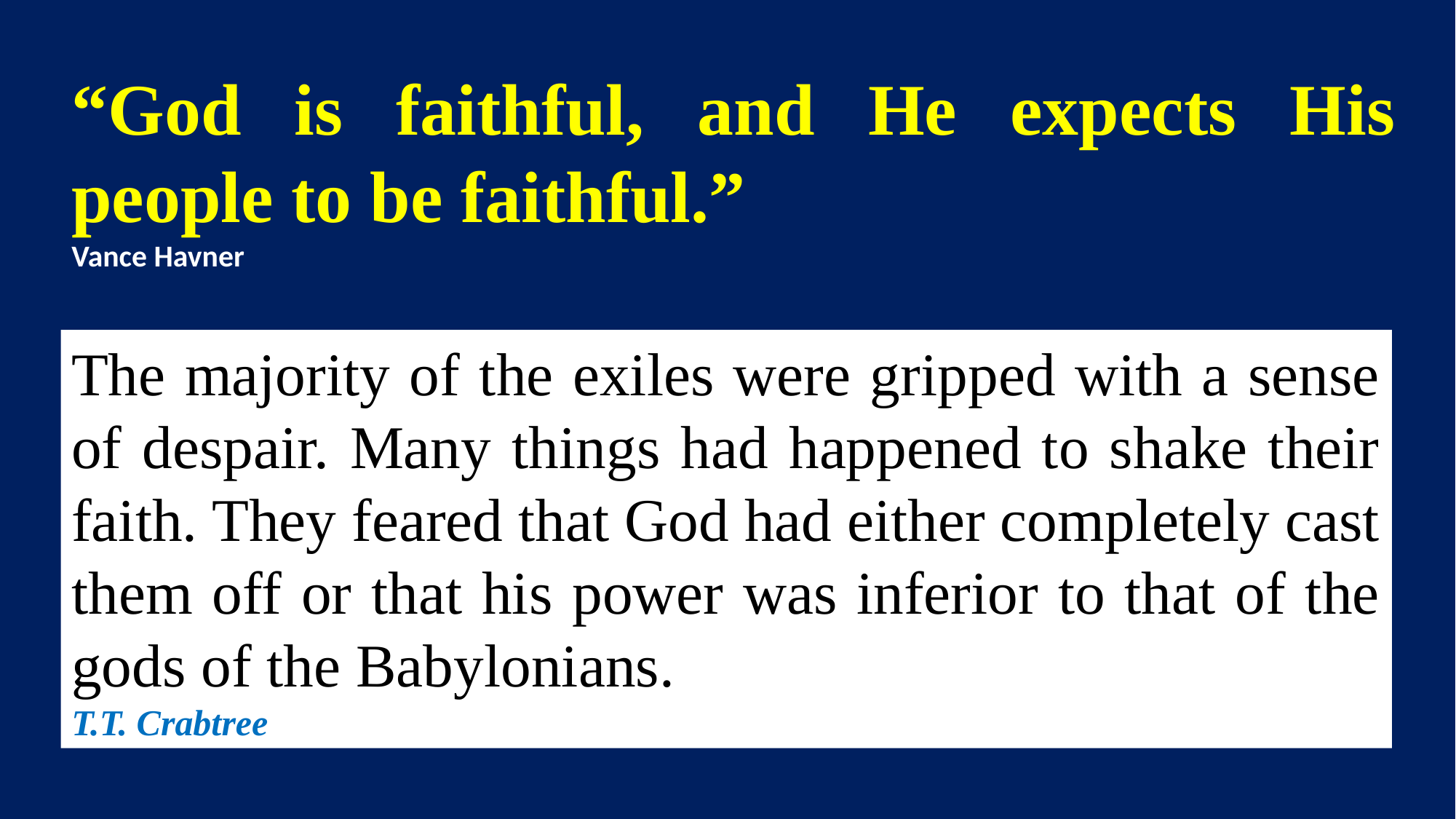

“God is faithful, and He expects His people to be faithful.”
Vance Havner
The majority of the exiles were gripped with a sense of despair. Many things had happened to shake their faith. They feared that God had either completely cast them off or that his power was inferior to that of the gods of the Babylonians.
T.T. Crabtree